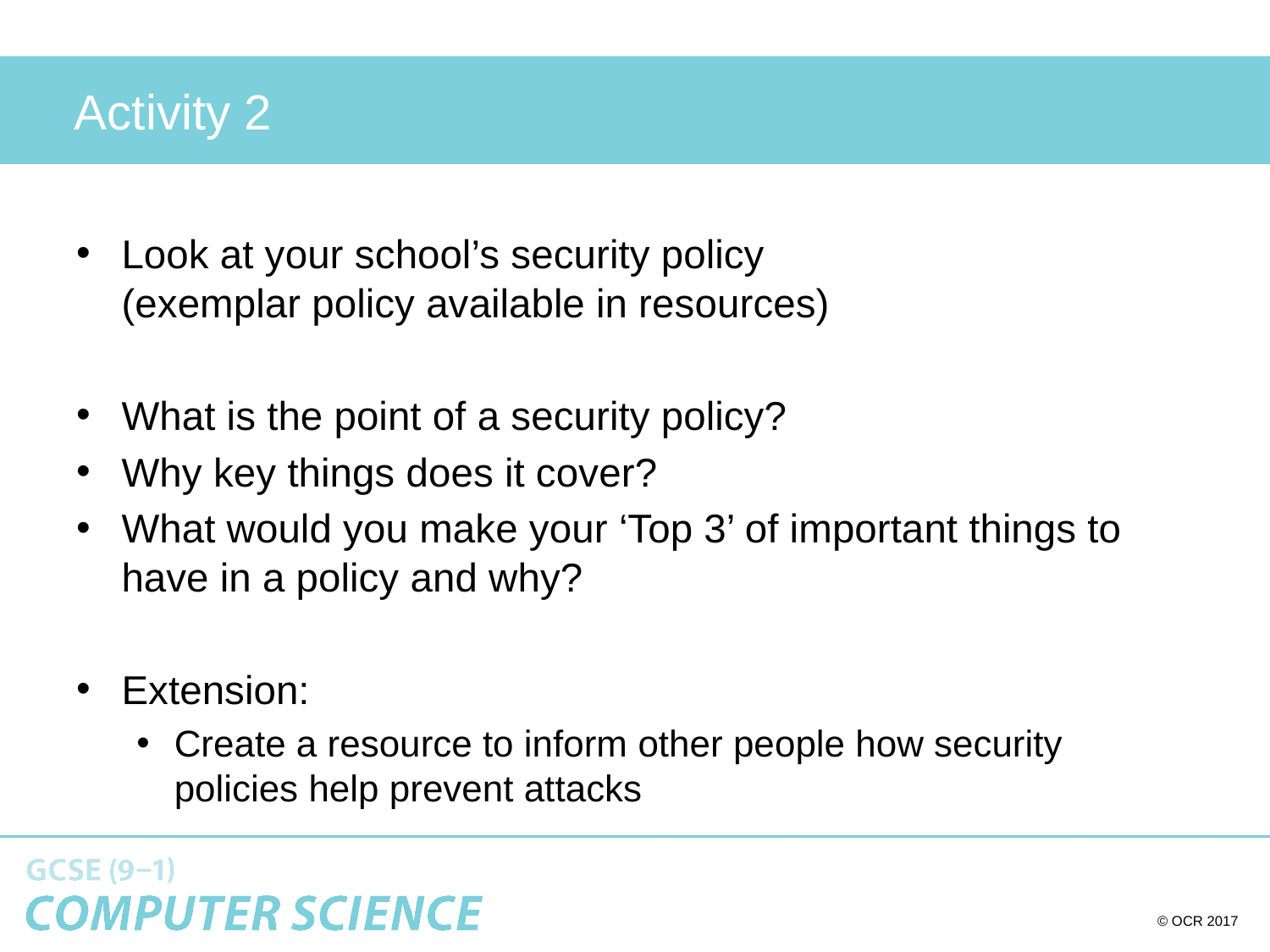

# Activity 2
Look at your school’s security policy
(exemplar policy available in resources)

What is the point of a security policy?
Why key things does it cover?
What would you make your ‘Top 3’ of important things to have in a policy and why?

Extension:
Create a resource to inform other people how security policies help prevent attacks